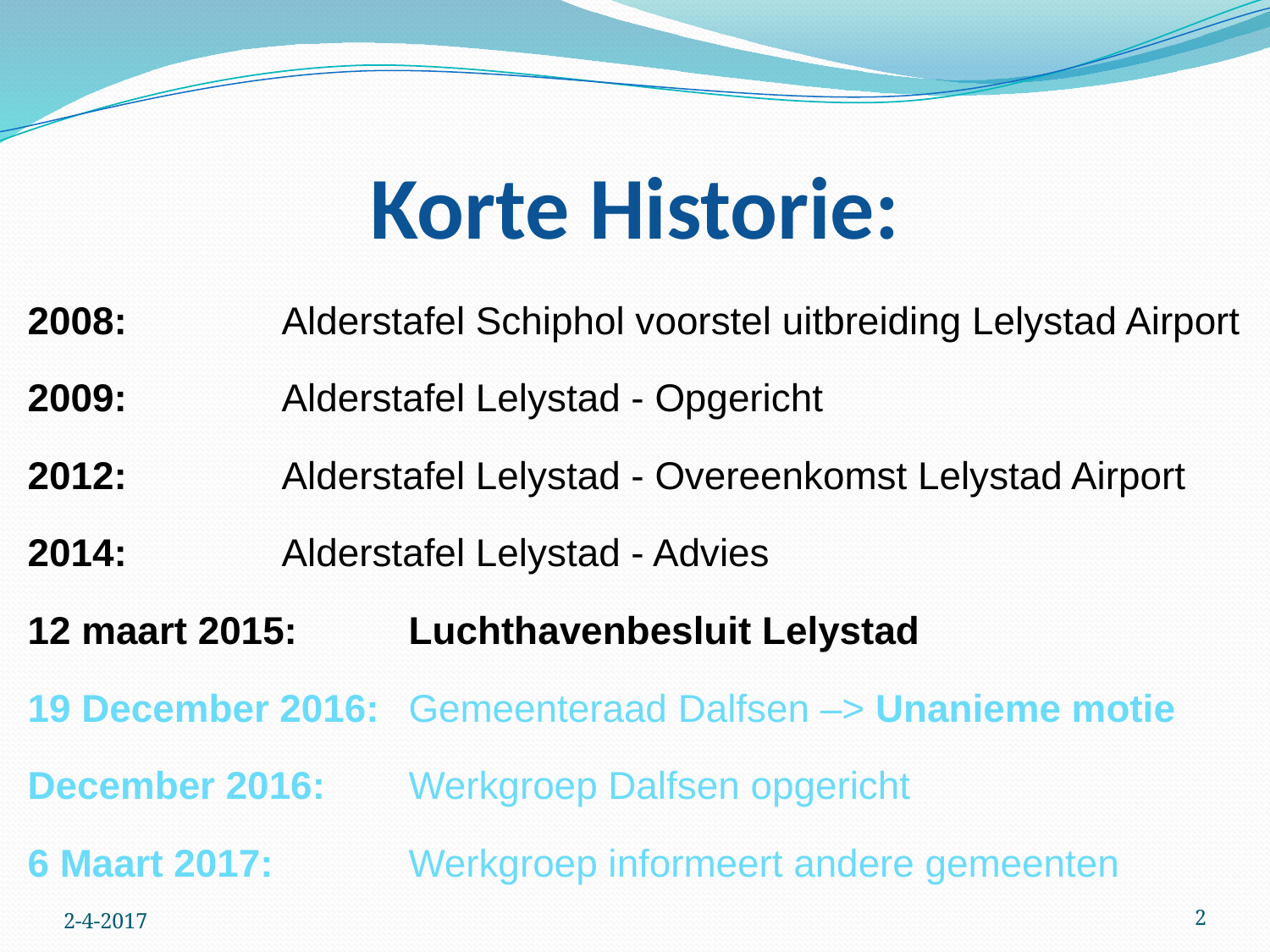

# Korte Historie:
2008:		Alderstafel Schiphol voorstel uitbreiding Lelystad Airport
2009:		Alderstafel Lelystad - Opgericht
2012:		Alderstafel Lelystad - Overeenkomst Lelystad Airport
2014:		Alderstafel Lelystad - Advies
12 maart 2015:	Luchthavenbesluit Lelystad
19 December 2016: 	Gemeenteraad Dalfsen –> Unanieme motie
December 2016:	Werkgroep Dalfsen opgericht
6 Maart 2017:		Werkgroep informeert andere gemeenten
2-4-2017
2